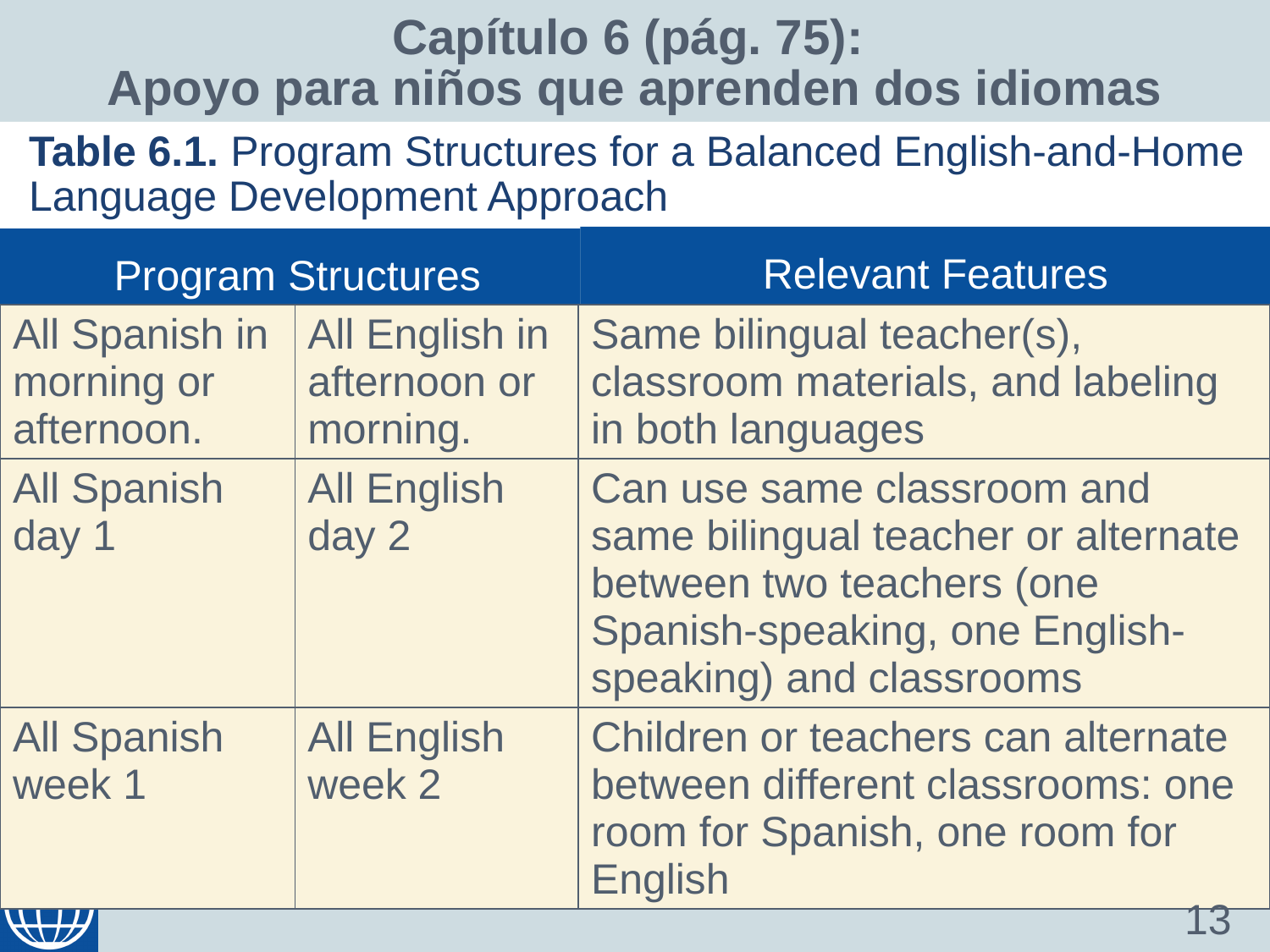

# Capítulo 6 (pág. 75): Apoyo para niños que aprenden dos idiomas
Table 6.1. Program Structures for a Balanced English-and-Home Language Development Approach
Relevant Features
Program Structures
| All Spanish in morning or afternoon. | All English in afternoon or morning. | Same bilingual teacher(s), classroom materials, and labeling in both languages |
| --- | --- | --- |
| All Spanish day 1 | All English day 2 | Can use same classroom and same bilingual teacher or alternate between two teachers (one Spanish-speaking, one English-speaking) and classrooms |
| All Spanish week 1 | All English week 2 | Children or teachers can alternate between different classrooms: one room for Spanish, one room for English |
13